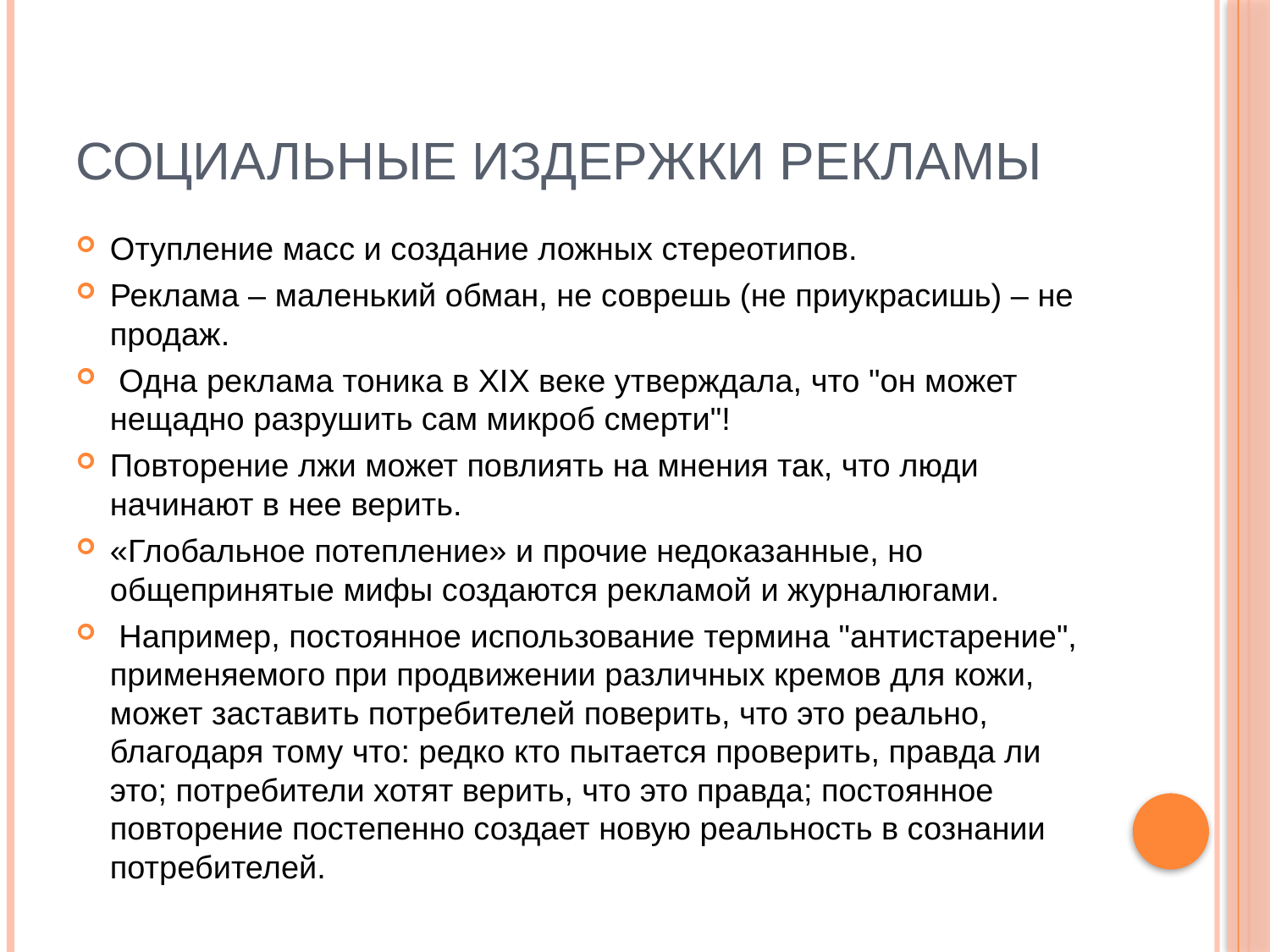

# Социальные издержки рекламы
Отупление масс и создание ложных стереотипов.
Реклама – маленький обман, не соврешь (не приукрасишь) – не продаж.
 Одна реклама тоника в XIX веке утверждала, что "он может нещадно разрушить сам микроб смерти"!
Повторение лжи может повлиять на мнения так, что люди начинают в нее верить.
«Глобальное потепление» и прочие недоказанные, но общепринятые мифы создаются рекламой и журналюгами.
 Например, постоянное использование термина "антистарение", применяемого при продвижении различных кремов для кожи, может заставить потребителей поверить, что это реально, благодаря тому что: редко кто пытается проверить, правда ли это; потребители хотят верить, что это правда; постоянное повторение постепенно создает новую реальность в сознании потребителей.